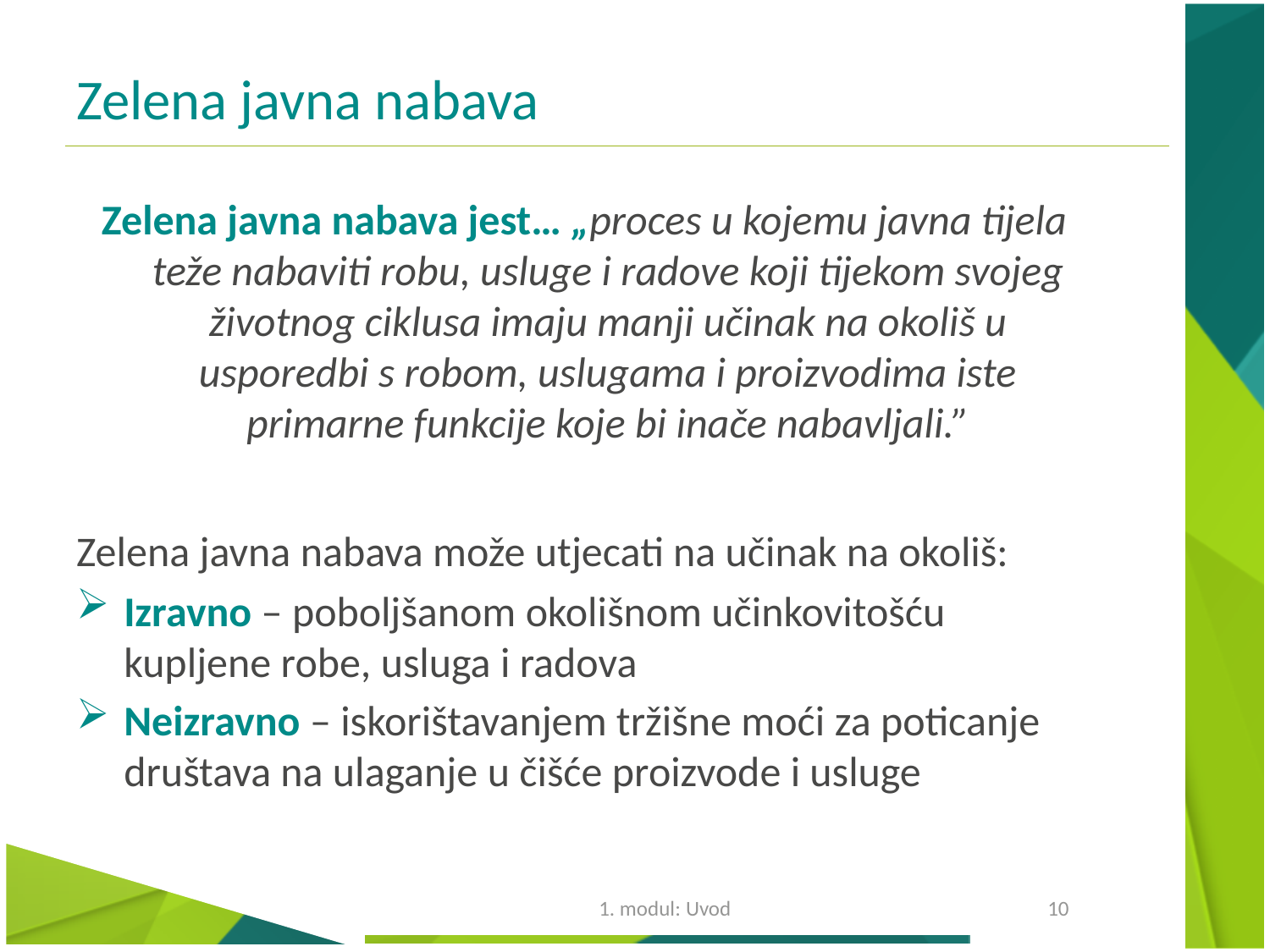

# Zelena javna nabava
Zelena javna nabava jest… „proces u kojemu javna tijela teže nabaviti robu, usluge i radove koji tijekom svojeg životnog ciklusa imaju manji učinak na okoliš u usporedbi s robom, uslugama i proizvodima iste primarne funkcije koje bi inače nabavljali.”

Zelena javna nabava može utjecati na učinak na okoliš:
Izravno – poboljšanom okolišnom učinkovitošću kupljene robe, usluga i radova
Neizravno – iskorištavanjem tržišne moći za poticanje društava na ulaganje u čišće proizvode i usluge
1. modul: Uvod
10